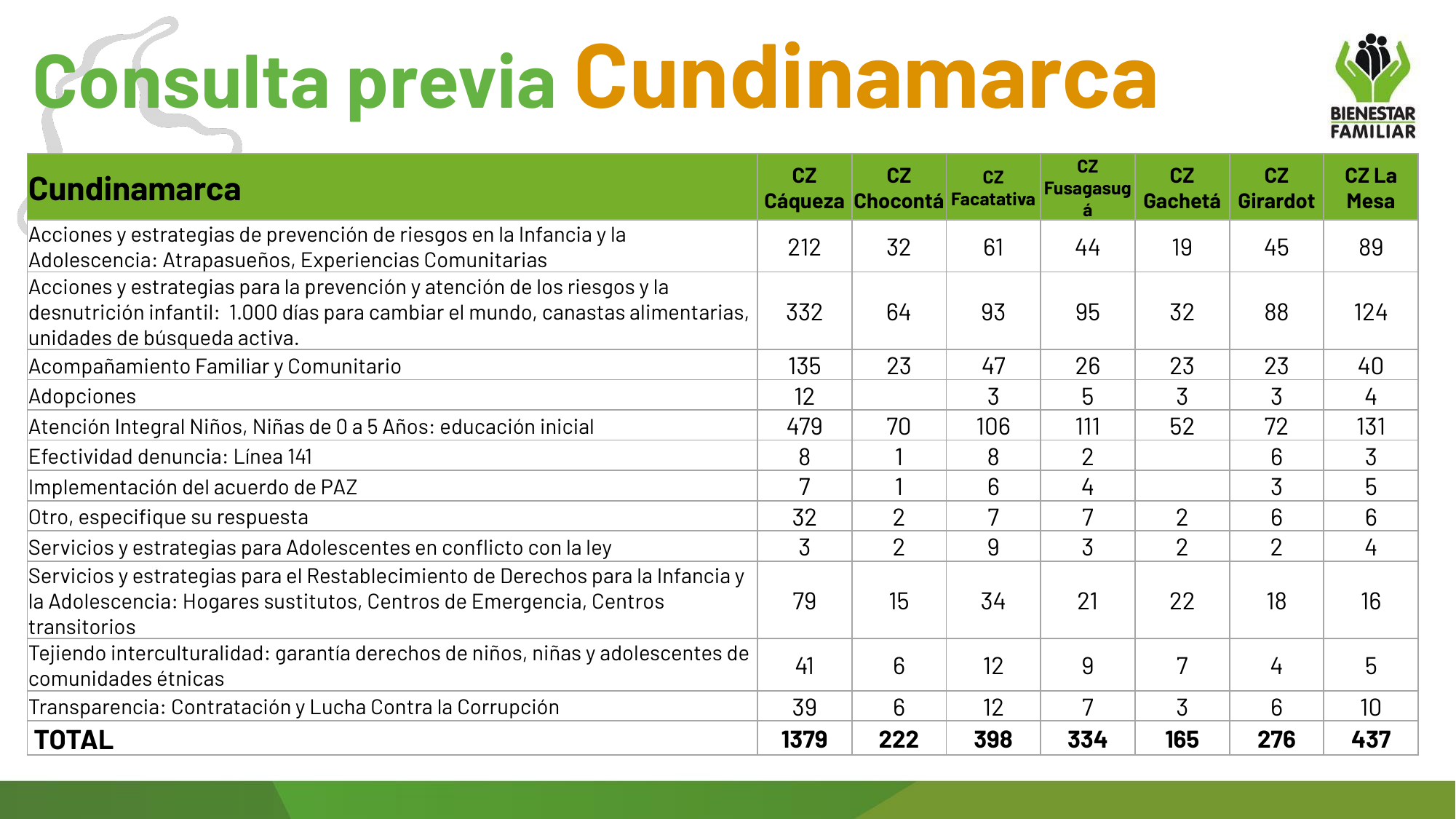

Consulta previa Cundinamarca

| Cundinamarca | CZ Cáqueza | CZ Chocontá | CZ Facatativa | CZ Fusagasugá | CZ Gachetá | CZ Girardot | CZ La Mesa |
| --- | --- | --- | --- | --- | --- | --- | --- |
| Acciones y estrategias de prevención de riesgos en la Infancia y la Adolescencia: Atrapasueños, Experiencias Comunitarias | 212 | 32 | 61 | 44 | 19 | 45 | 89 |
| Acciones y estrategias para la prevención y atención de los riesgos y la desnutrición infantil: 1.000 días para cambiar el mundo, canastas alimentarias, unidades de búsqueda activa. | 332 | 64 | 93 | 95 | 32 | 88 | 124 |
| Acompañamiento Familiar y Comunitario | 135 | 23 | 47 | 26 | 23 | 23 | 40 |
| Adopciones | 12 |  | 3 | 5 | 3 | 3 | 4 |
| Atención Integral Niños, Niñas de 0 a 5 Años: educación inicial | 479 | 70 | 106 | 111 | 52 | 72 | 131 |
| Efectividad denuncia: Línea 141 | 8 | 1 | 8 | 2 |  | 6 | 3 |
| Implementación del acuerdo de PAZ | 7 | 1 | 6 | 4 |  | 3 | 5 |
| Otro, especifique su respuesta | 32 | 2 | 7 | 7 | 2 | 6 | 6 |
| Servicios y estrategias para Adolescentes en conflicto con la ley | 3 | 2 | 9 | 3 | 2 | 2 | 4 |
| Servicios y estrategias para el Restablecimiento de Derechos para la Infancia y la Adolescencia: Hogares sustitutos, Centros de Emergencia, Centros transitorios | 79 | 15 | 34 | 21 | 22 | 18 | 16 |
| Tejiendo interculturalidad: garantía derechos de niños, niñas y adolescentes de comunidades étnicas | 41 | 6 | 12 | 9 | 7 | 4 | 5 |
| Transparencia: Contratación y Lucha Contra la Corrupción | 39 | 6 | 12 | 7 | 3 | 6 | 10 |
| TOTAL | 1379 | 222 | 398 | 334 | 165 | 276 | 437 |